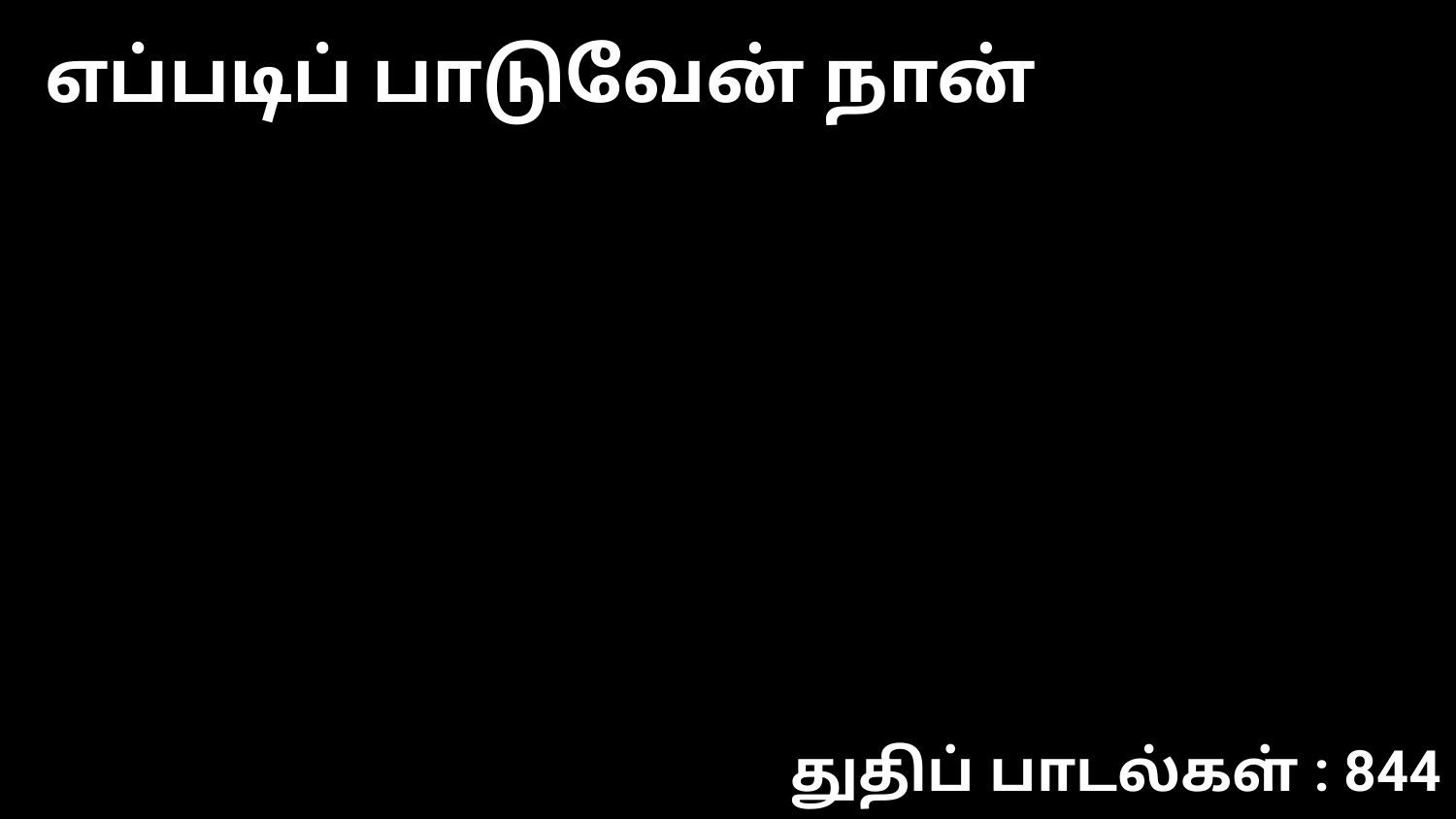

எப்படிப் பாடுவேன் நான்
துதிப் பாடல்கள் : 844